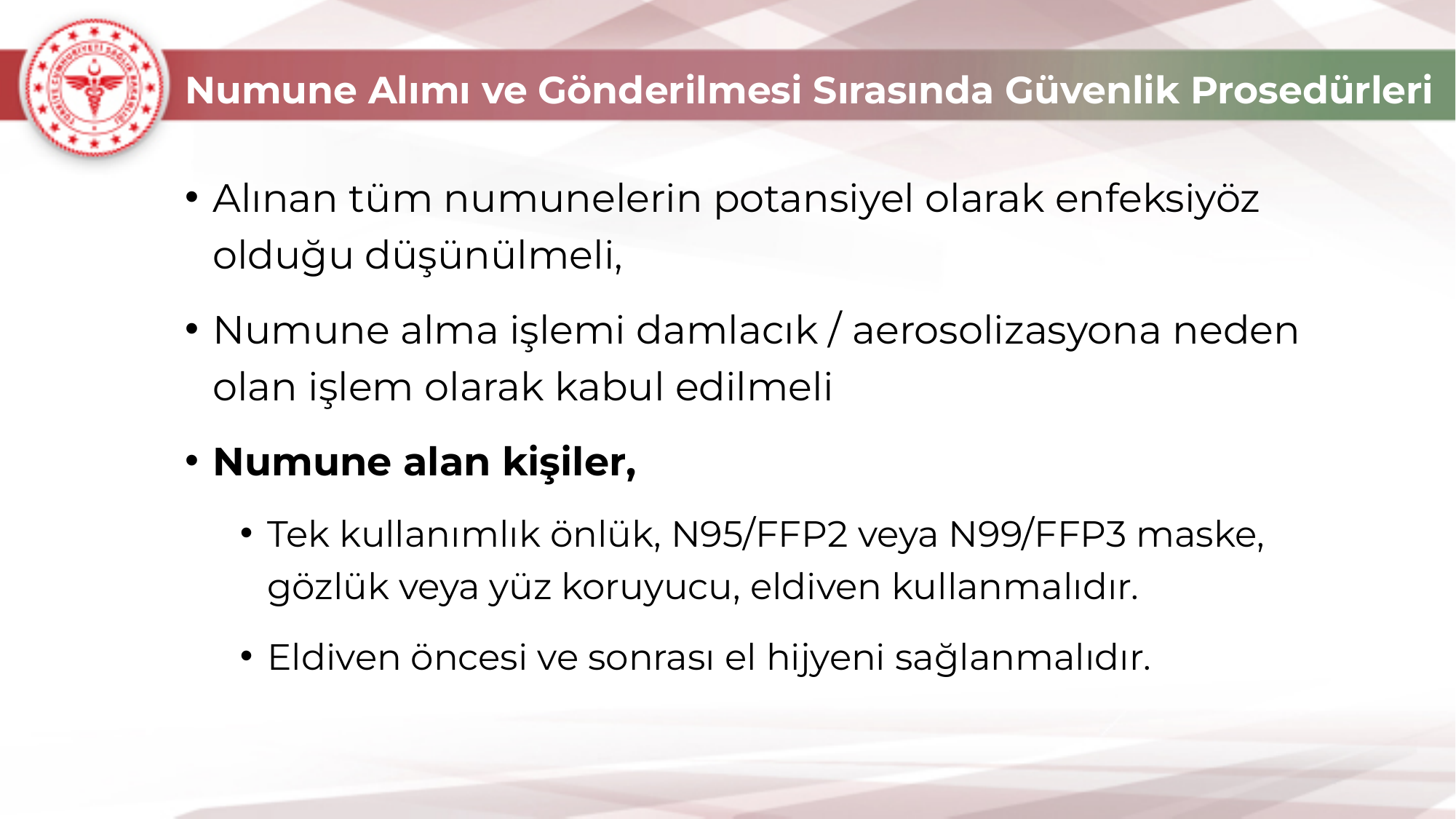

Numune Alımı ve Gönderilmesi Sırasında Güvenlik Prosedürleri
Alınan tüm numunelerin potansiyel olarak enfeksiyöz olduğu düşünülmeli,
Numune alma işlemi damlacık / aerosolizasyona neden olan işlem olarak kabul edilmeli
Numune alan kişiler,
Tek kullanımlık önlük, N95/FFP2 veya N99/FFP3 maske, gözlük veya yüz koruyucu, eldiven kullanmalıdır.
Eldiven öncesi ve sonrası el hijyeni sağlanmalıdır.